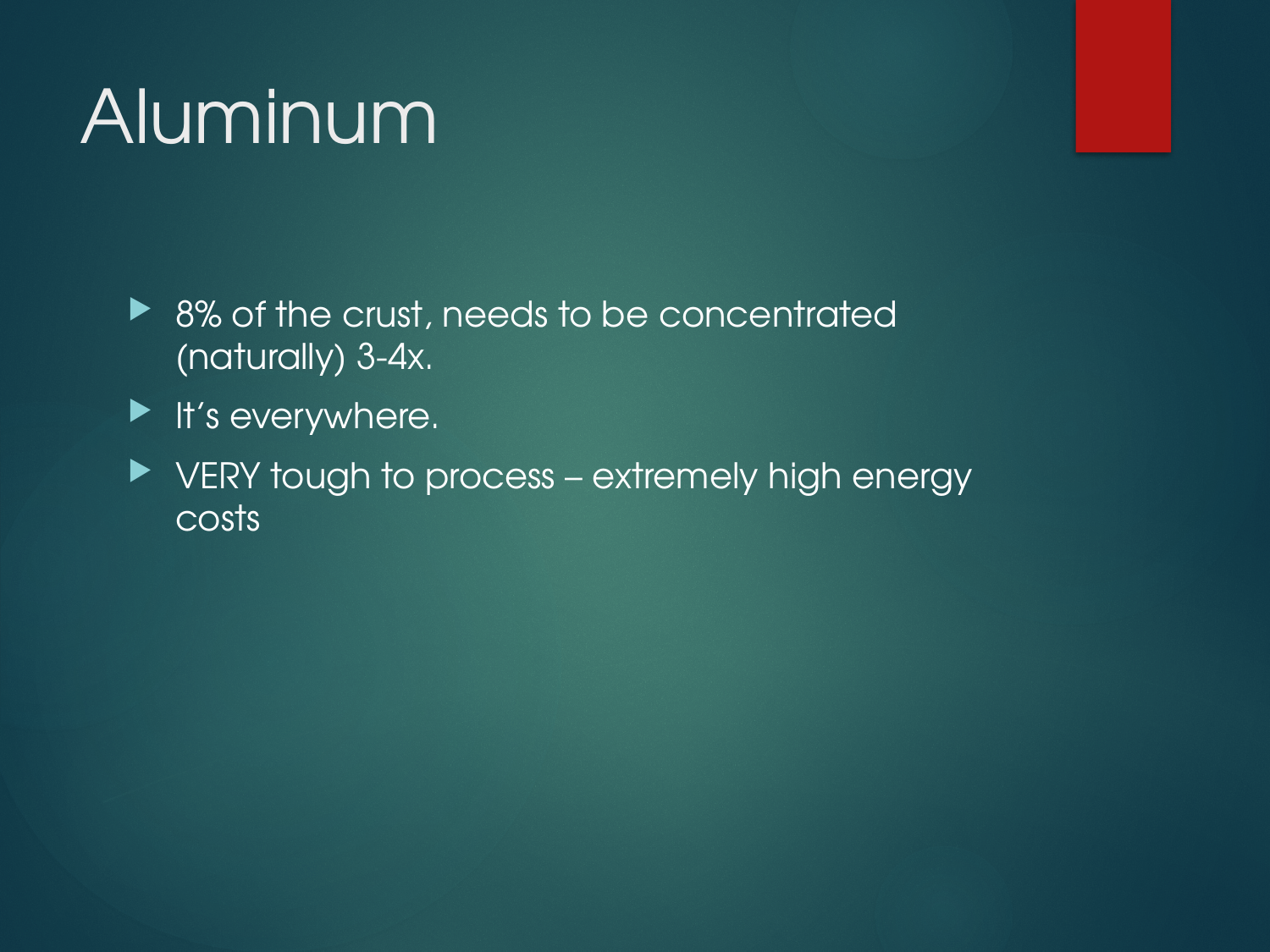

# Aluminum
8% of the crust, needs to be concentrated (naturally) 3-4x.
It’s everywhere.
VERY tough to process – extremely high energy costs